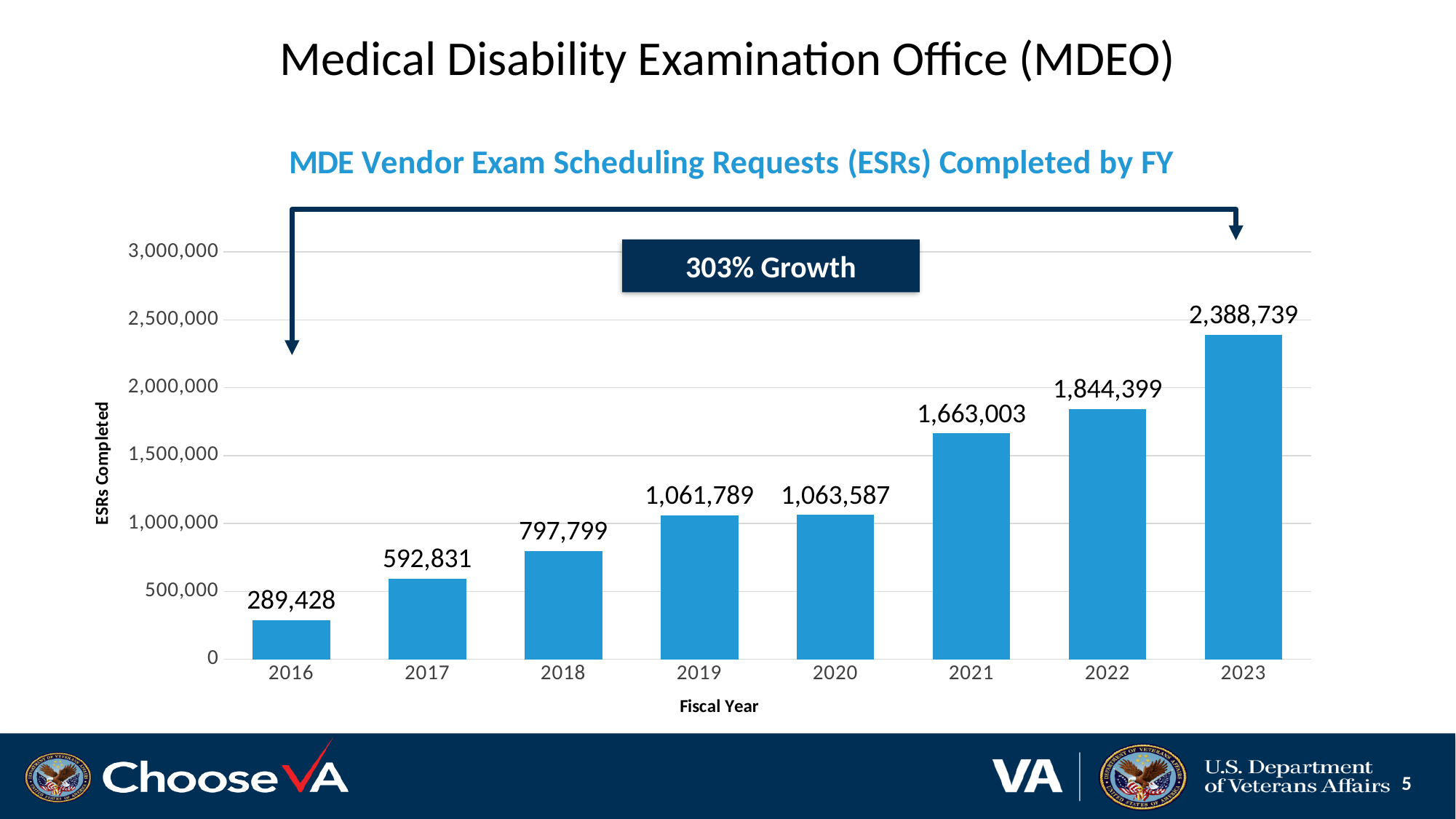

# Medical Disability Examination Office (MDEO)

### Chart: MDE Vendor Exam Scheduling Requests (ESRs) Completed by FY

| Category | ESRs Completed |
|---|---|
| 2016 | 289428.0 |
| 2017 | 592831.0 |
| 2018 | 797799.0 |
| 2019 | 1061789.0 |
| 2020 | 1063587.0 |
| 2021 | 1663003.0 |
| 2022 | 1844399.0 |
| 2023 | 2388739.0 |
303% Growth
5